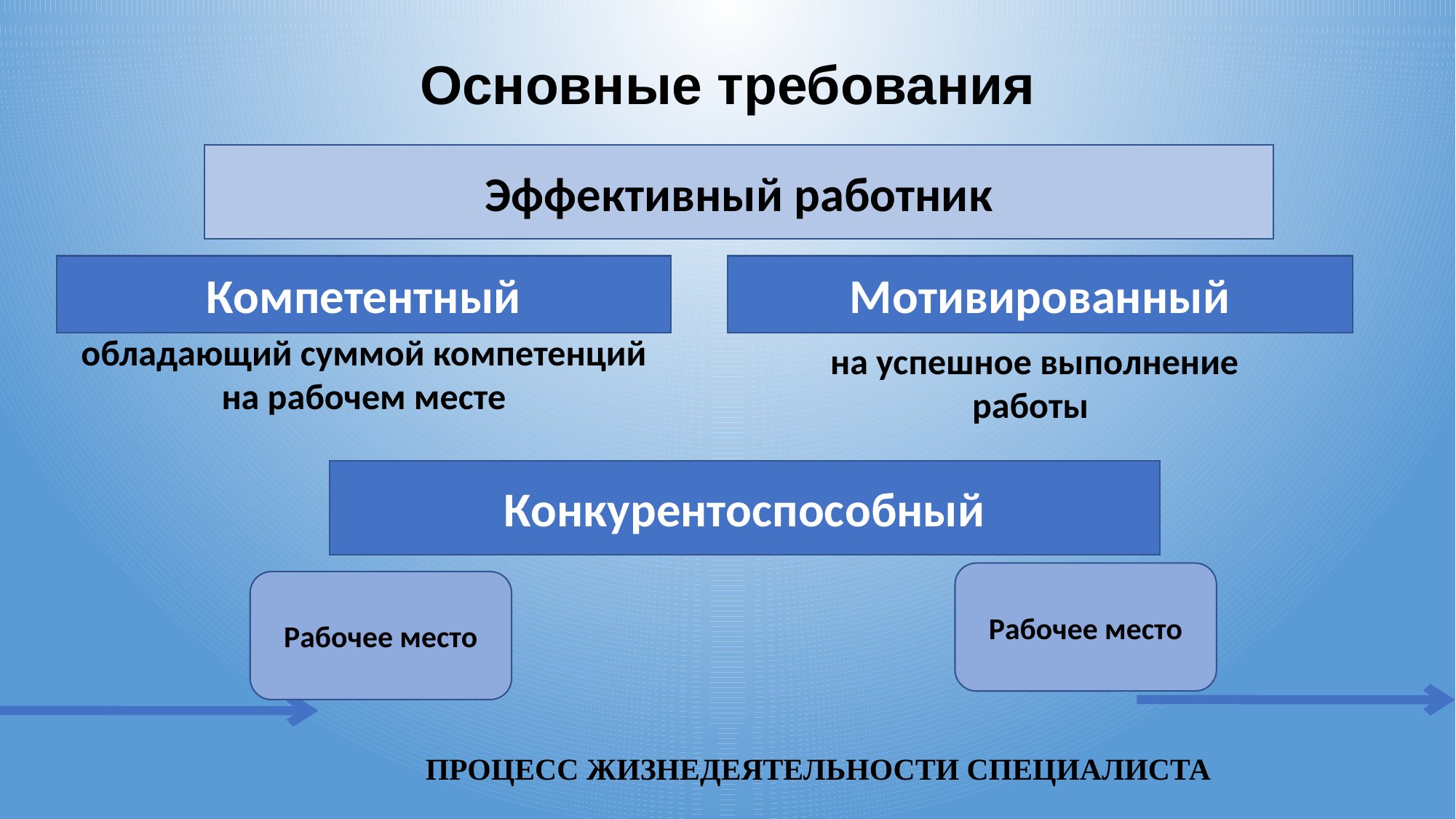

# Основные требования
Эффективный работник
Компетентный
Мотивированный
обладающий суммой компетенций на рабочем месте
на успешное выполнение работы
Конкурентоспособный
Рабочее место
Рабочее место
ПРОЦЕСС ЖИЗНЕДЕЯТЕЛЬНОСТИ СПЕЦИАЛИСТА